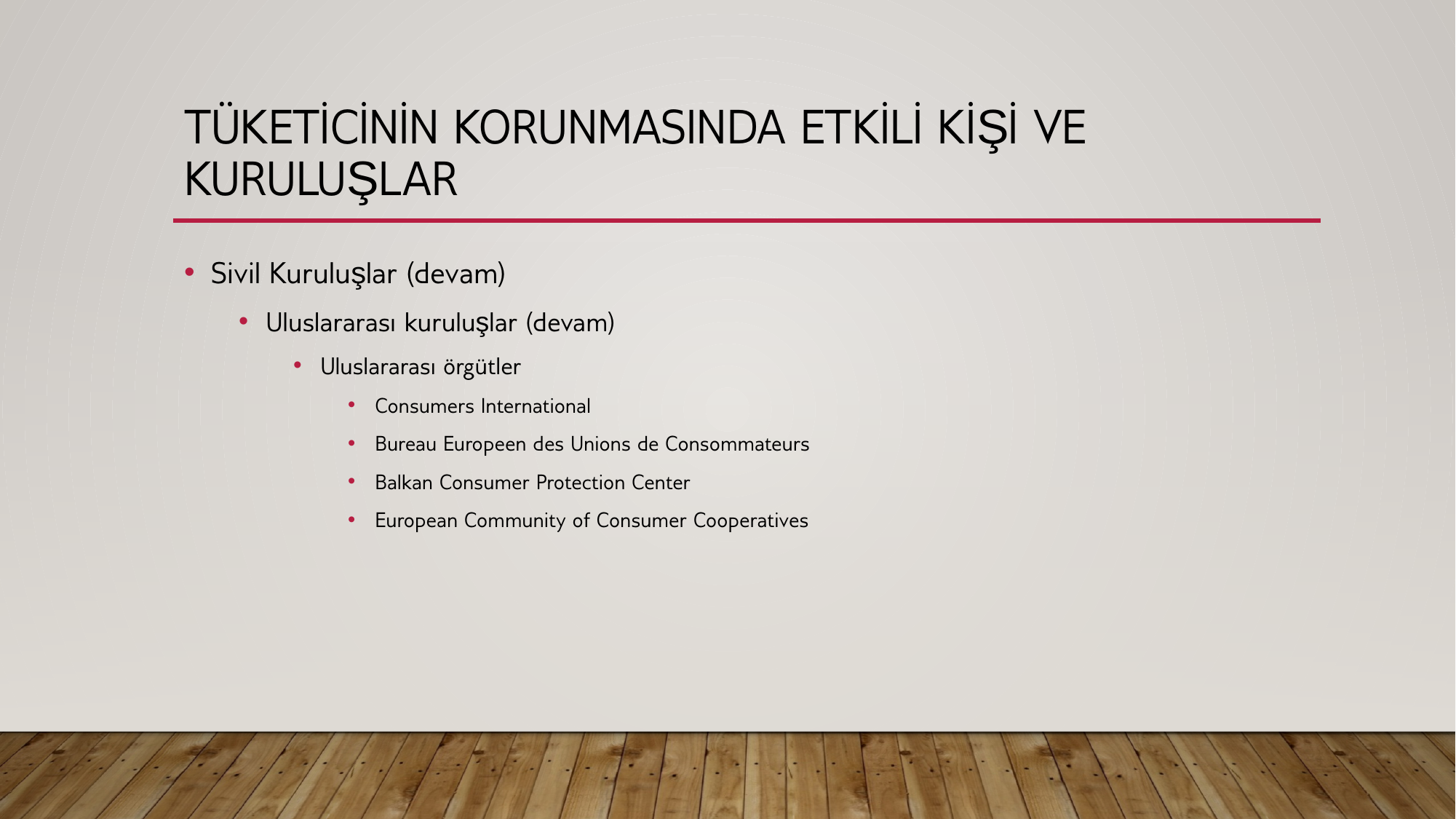

# Tüketicinin korunmasında etkili kişi ve kuruluşlar
Sivil Kuruluşlar (devam)
Uluslararası kuruluşlar (devam)
Uluslararası örgütler
Consumers International
Bureau Europeen des Unions de Consommateurs
Balkan Consumer Protection Center
European Community of Consumer Cooperatives